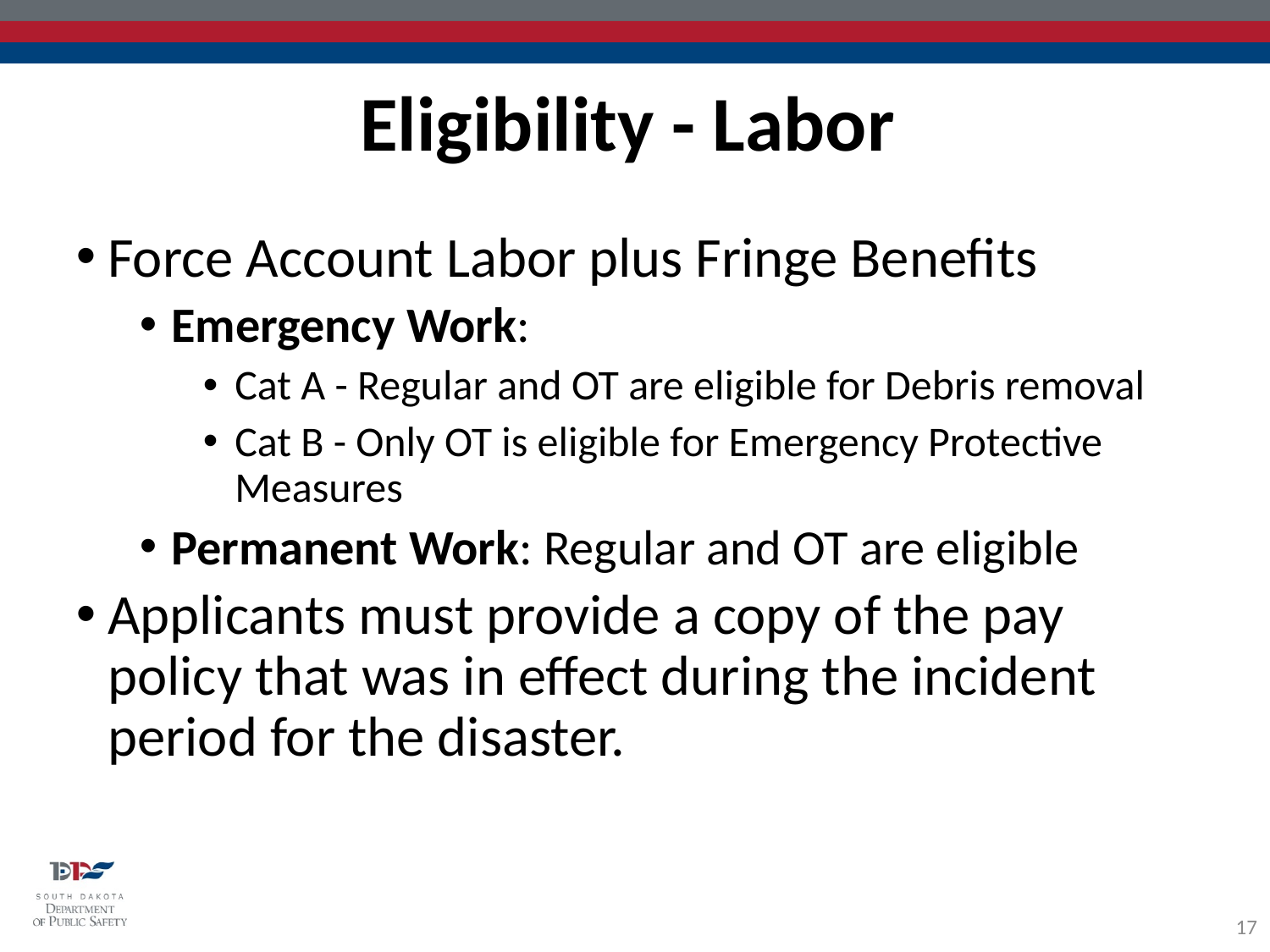

Eligibility - Labor
Force Account Labor plus Fringe Benefits
Emergency Work:
Cat A - Regular and OT are eligible for Debris removal
Cat B - Only OT is eligible for Emergency Protective Measures
Permanent Work: Regular and OT are eligible
Applicants must provide a copy of the pay policy that was in effect during the incident period for the disaster.

17